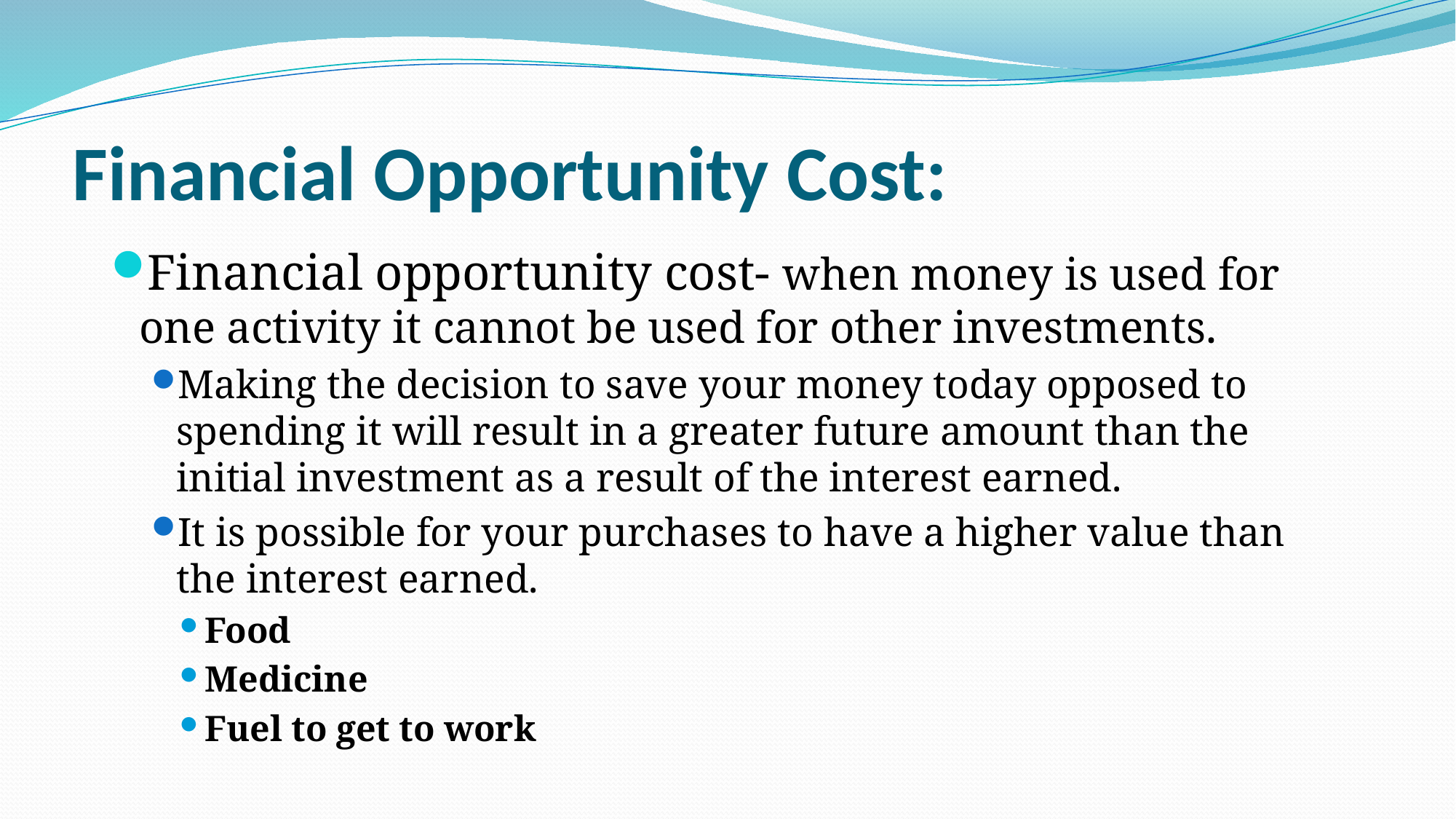

# Financial Opportunity Cost:
Financial opportunity cost- when money is used for one activity it cannot be used for other investments.
Making the decision to save your money today opposed to spending it will result in a greater future amount than the initial investment as a result of the interest earned.
It is possible for your purchases to have a higher value than the interest earned.
Food
Medicine
Fuel to get to work